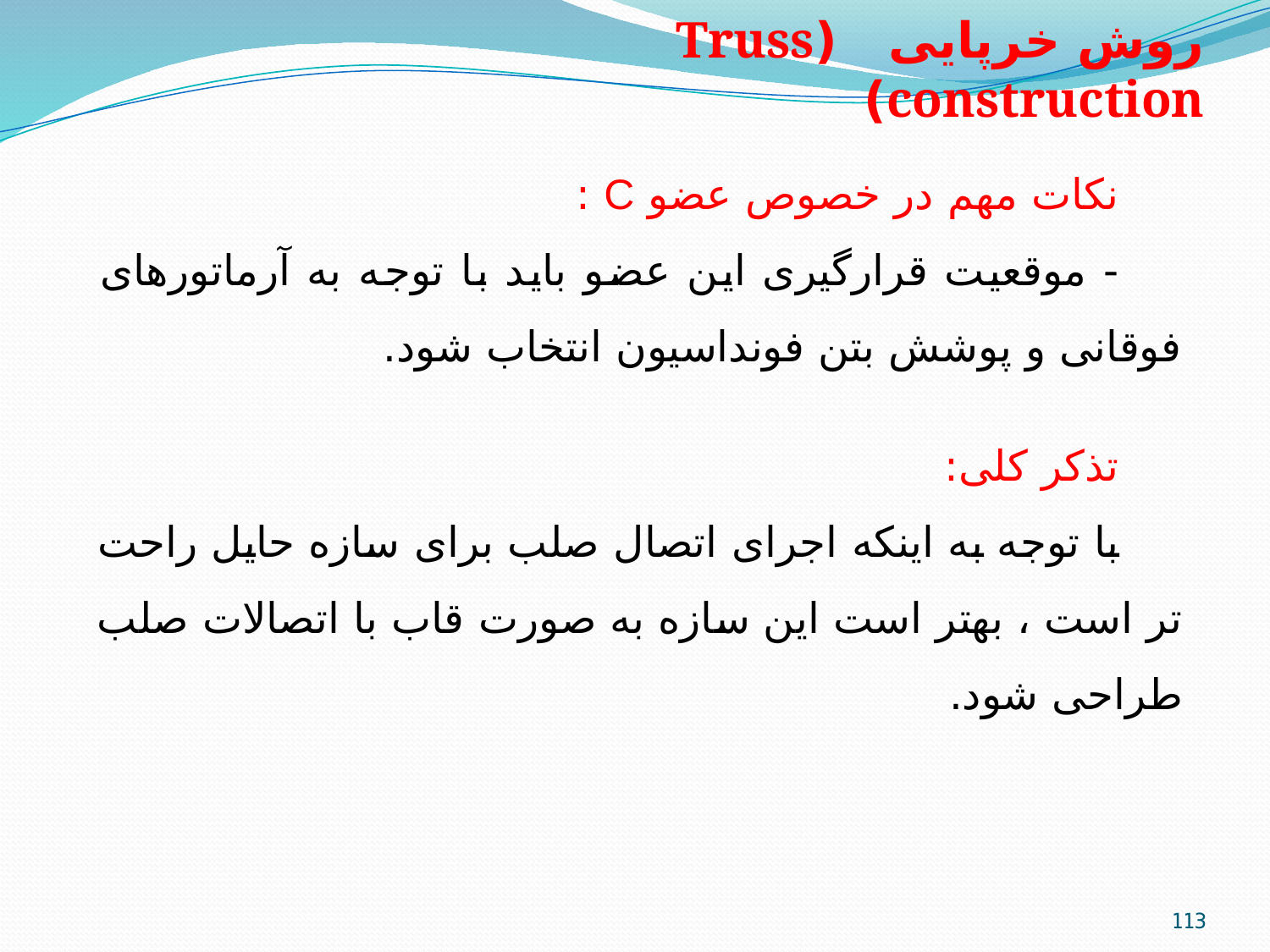

روش خرپایی   (Truss construction)
نکات مهم در خصوص عضو C :
- موقعیت قرارگیری این عضو باید با توجه به آرماتورهای فوقانی و پوشش بتن فونداسیون انتخاب شود.
تذکر کلی:
با توجه به اینکه اجرای اتصال صلب برای سازه حایل راحت تر است ، بهتر است این سازه به صورت قاب با اتصالات صلب طراحی شود.
113